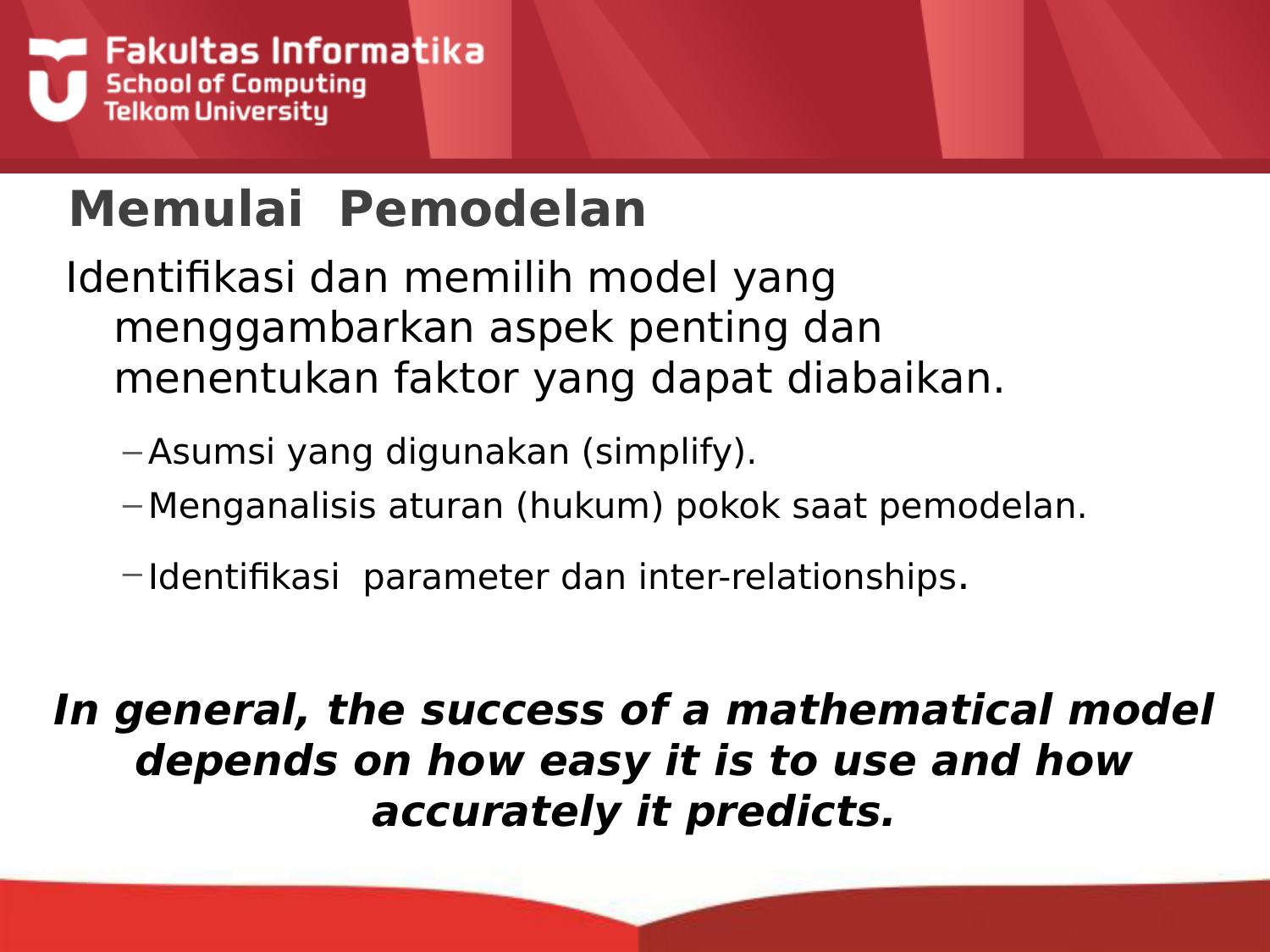

# Memulai  Pemodelan
Identifikasi dan memilih model yang menggambarkan aspek penting dan menentukan faktor yang dapat diabaikan.
Asumsi yang digunakan (simplify).
Menganalisis aturan (hukum) pokok saat pemodelan.
Identifikasi  parameter dan inter-relationships.
In general, the success of a mathematical model depends on how easy it is to use and how accurately it predicts.